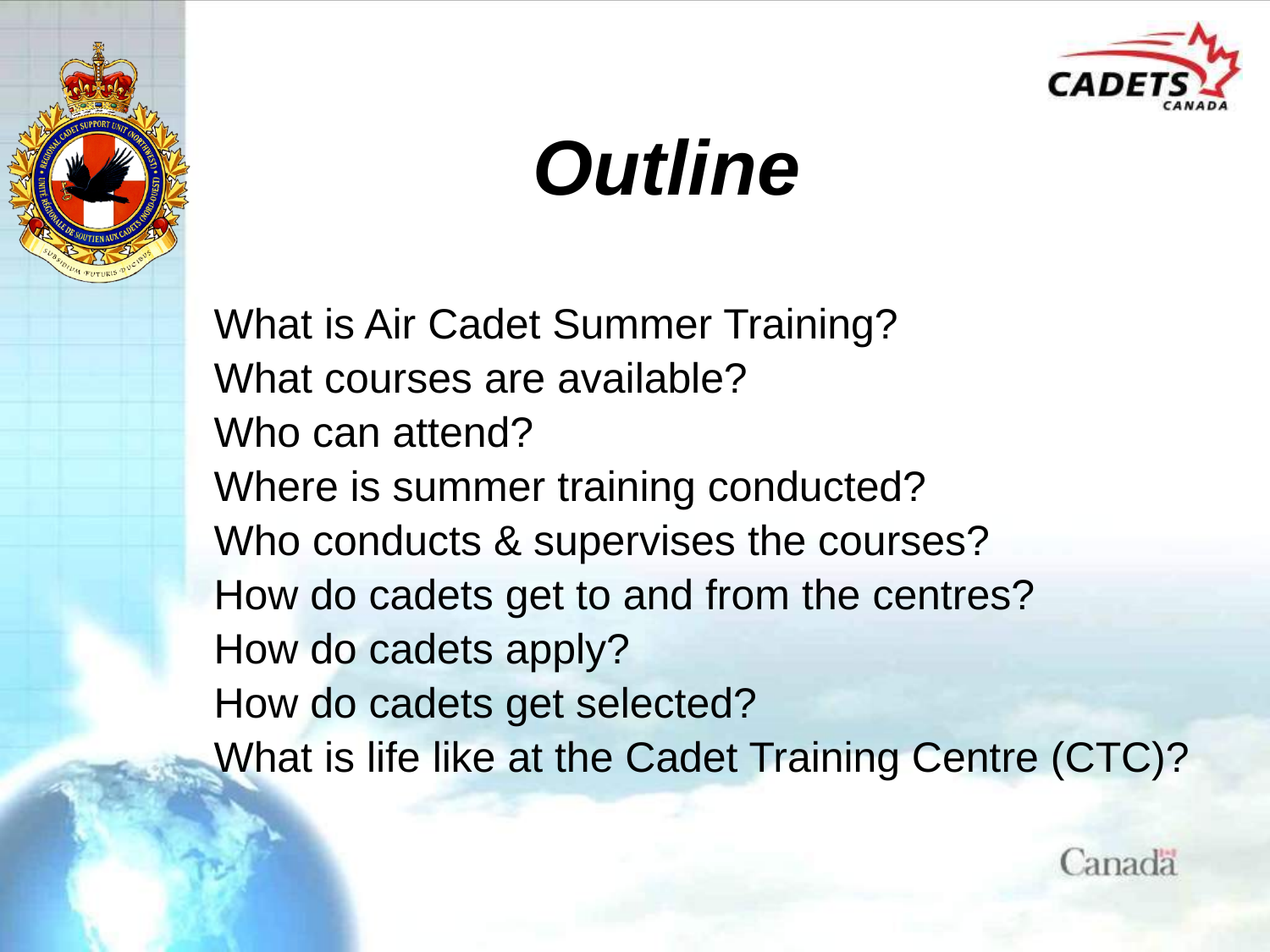

# Outline
What is Air Cadet Summer Training?
What courses are available?
Who can attend?
Where is summer training conducted?
Who conducts & supervises the courses?
How do cadets get to and from the centres?
How do cadets apply?
How do cadets get selected?
What is life like at the Cadet Training Centre (CTC)?